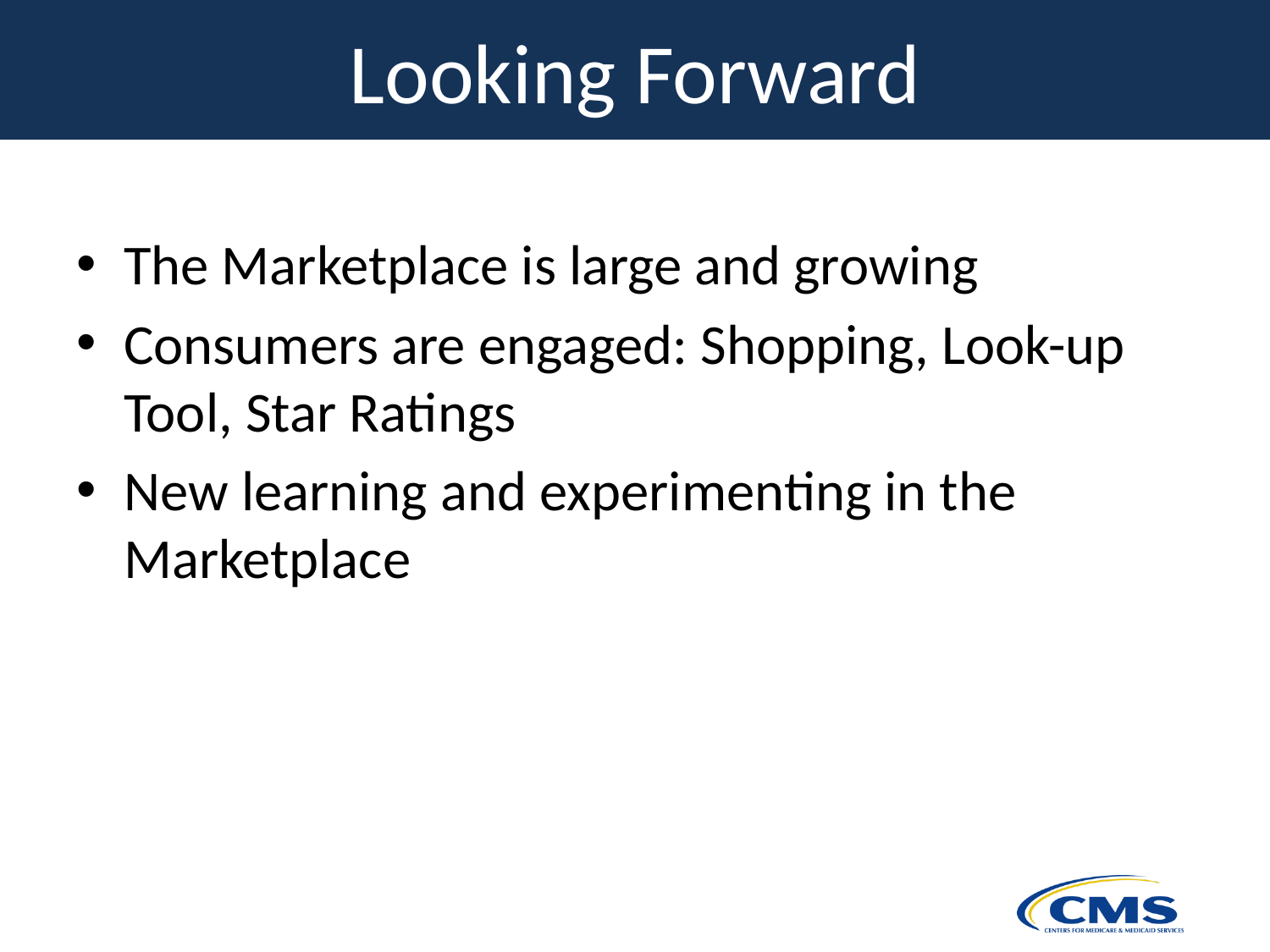

# Looking Forward
The Marketplace is large and growing
Consumers are engaged: Shopping, Look-up Tool, Star Ratings
New learning and experimenting in the Marketplace